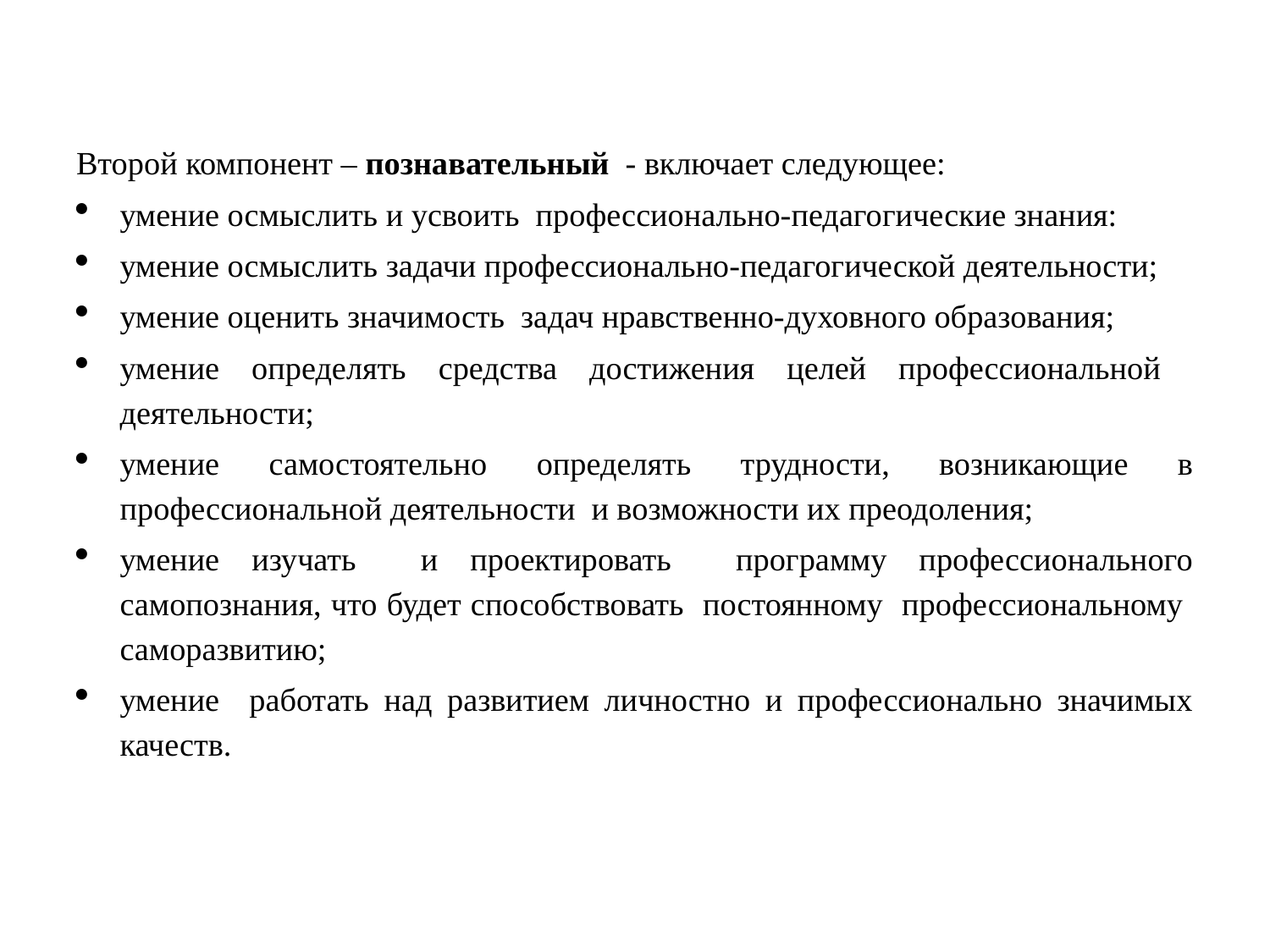

Второй компонент – познавательный  - включает следующее:
умение осмыслить и усвоить  профессионально-педагогические знания:
умение осмыслить задачи профессионально-педагогической деятельности;
умение оценить значимость  задач нравственно-духовного образования;
умение определять средства достижения целей профессиональной  деятельности;
умение самостоятельно определять трудности, возникающие в профессиональной деятельности  и возможности их преодоления;
умение изучать  и проектировать  программу профессионального самопознания, что будет способствовать  постоянному  профессиональному  саморазвитию;
умение  работать над развитием личностно и профессионально значимых качеств.